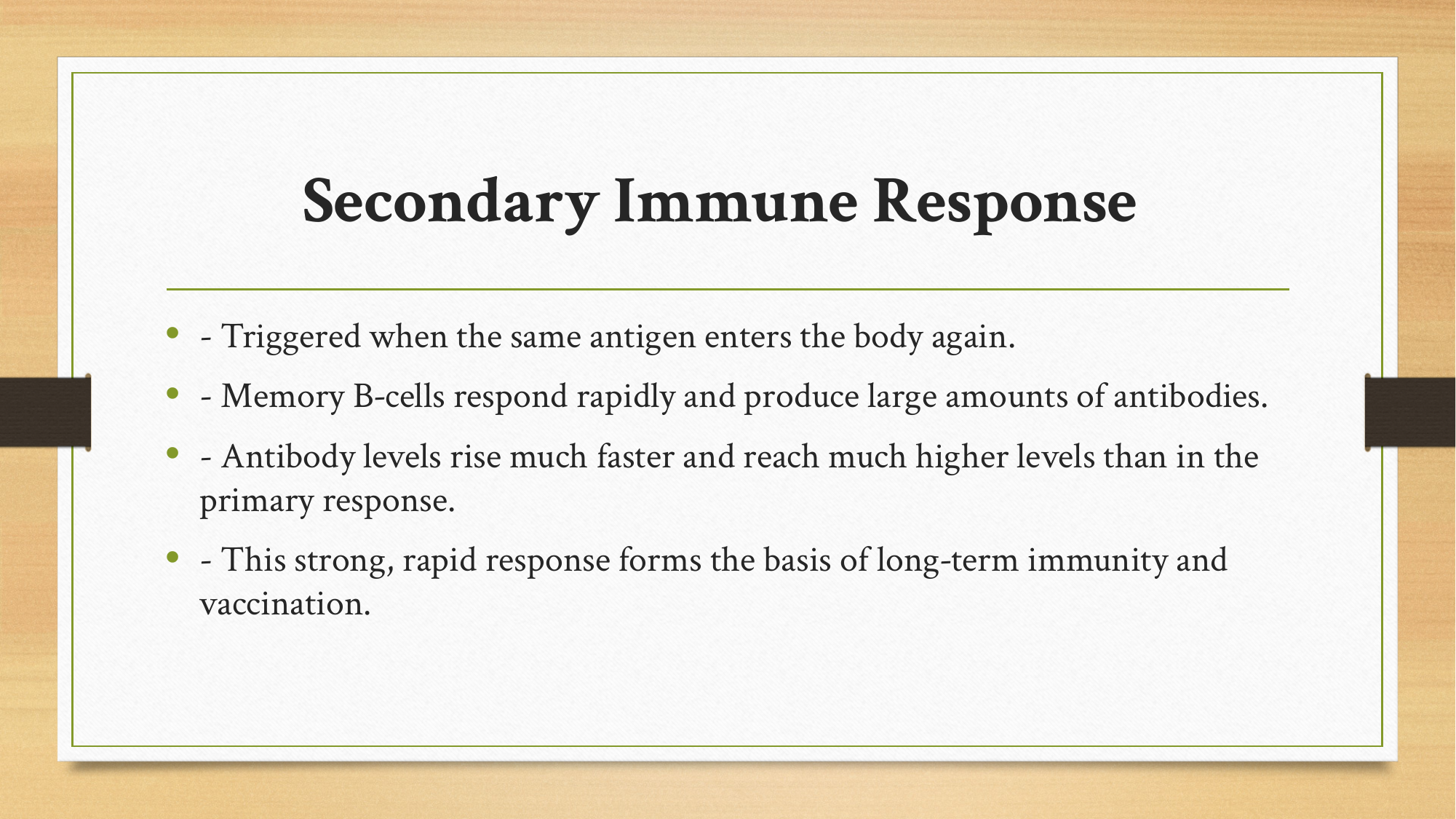

# Secondary Immune Response
- Triggered when the same antigen enters the body again.
- Memory B‑cells respond rapidly and produce large amounts of antibodies.
- Antibody levels rise much faster and reach much higher levels than in the primary response.
- This strong, rapid response forms the basis of long‑term immunity and vaccination.